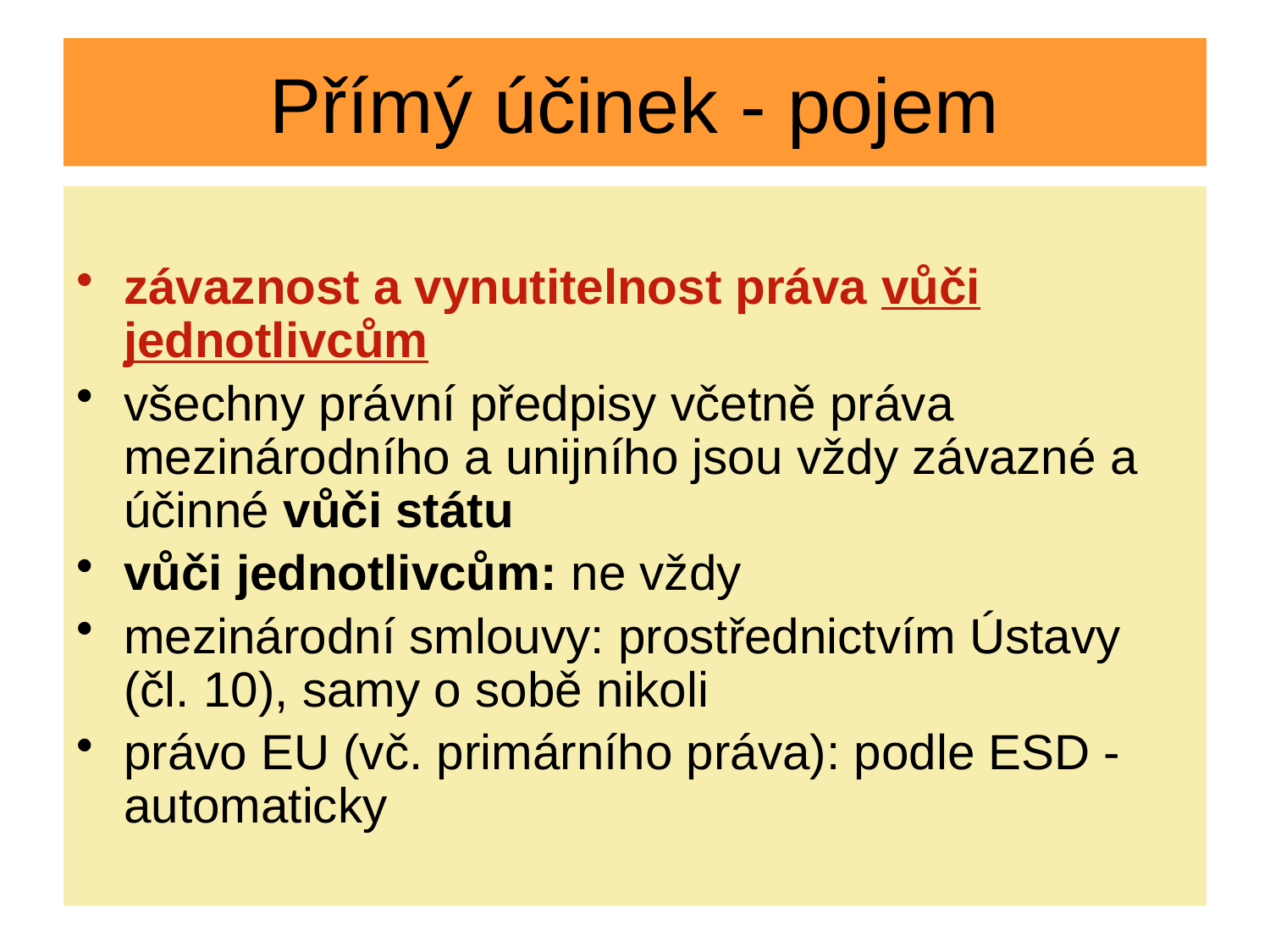

# Přímý účinek - pojem

závaznost a vynutitelnost práva vůči jednotlivcům
všechny právní předpisy včetně práva mezinárodního a unijního jsou vždy závazné a účinné vůči státu
vůči jednotlivcům: ne vždy
mezinárodní smlouvy: prostřednictvím Ústavy (čl. 10), samy o sobě nikoli
právo EU (vč. primárního práva): podle ESD - automaticky